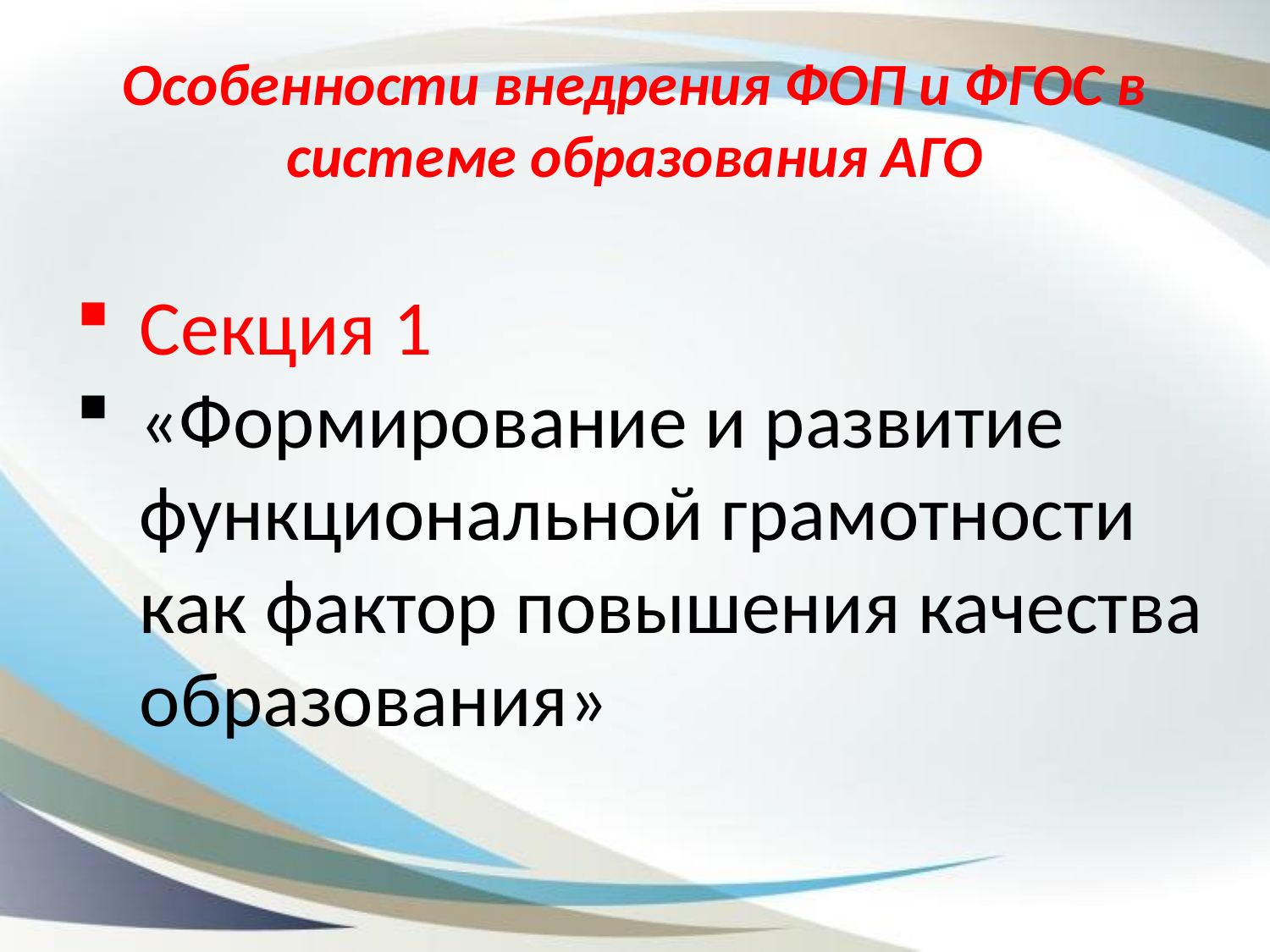

# Особенности внедрения ФОП и ФГОС в системе образования АГО
Секция 1
«Формирование и развитие функциональной грамотности как фактор повышения качества образования»